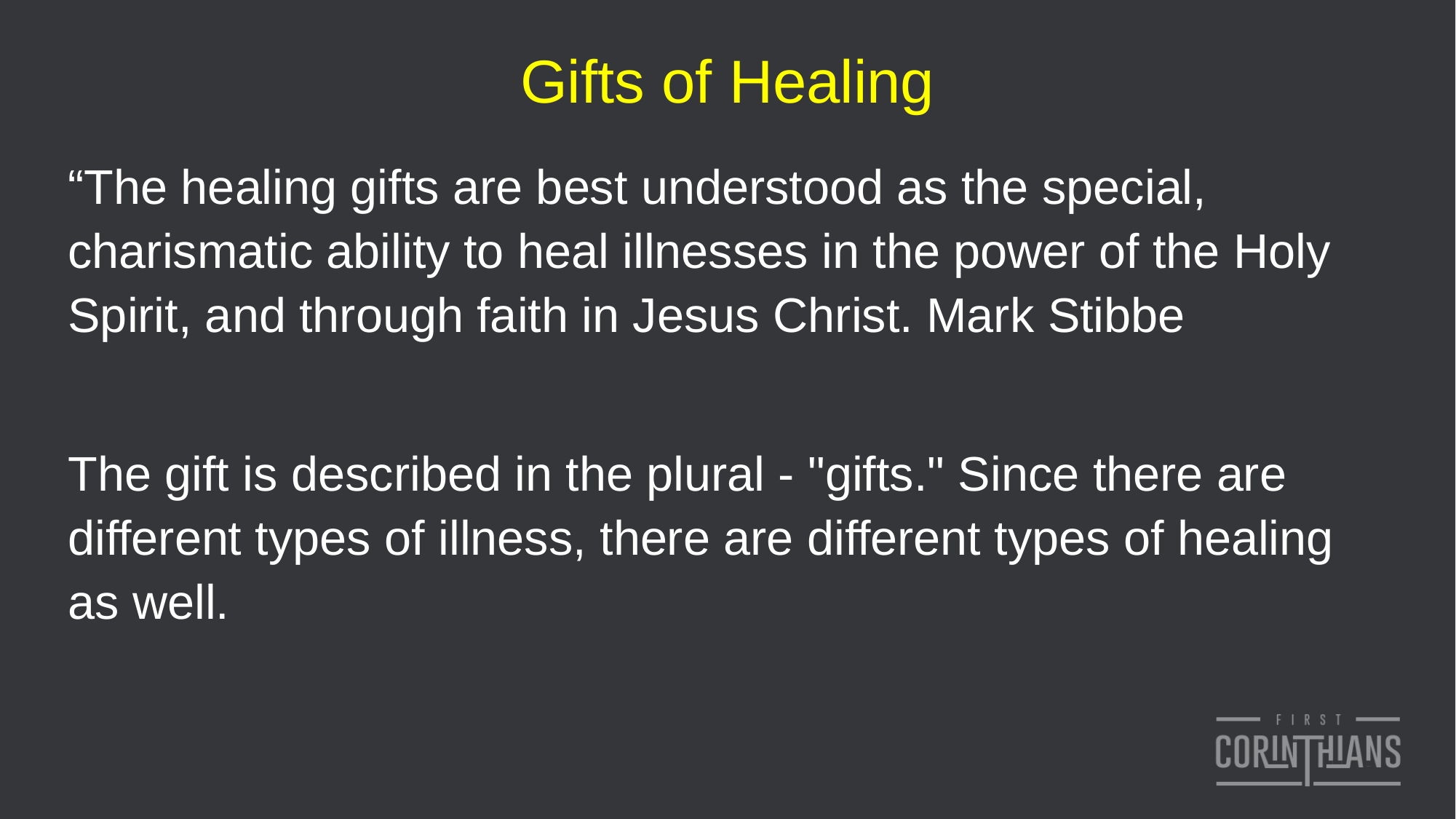

# Gifts of Healing
“The healing gifts are best understood as the special, charismatic ability to heal illnesses in the power of the Holy Spirit, and through faith in Jesus Christ. Mark Stibbe

The gift is described in the plural - "gifts." Since there are different types of illness, there are different types of healing as well.